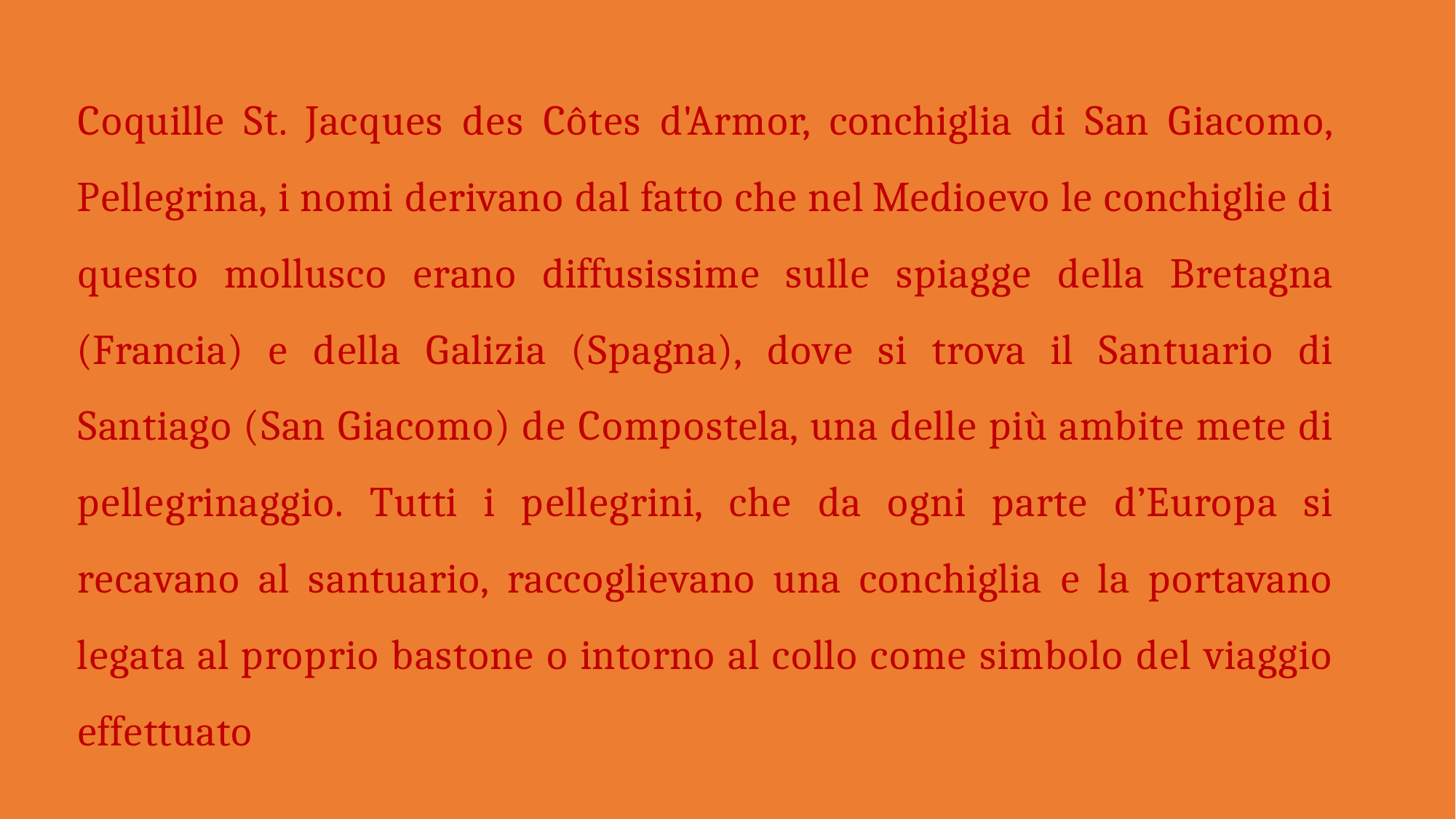

Coquille St. Jacques des Côtes d'Armor, conchiglia di San Giacomo, Pellegrina, i nomi derivano dal fatto che nel Medioevo le conchiglie di questo mollusco erano diffusissime sulle spiagge della Bretagna (Francia) e della Galizia (Spagna), dove si trova il Santuario di Santiago (San Giacomo) de Compostela, una delle più ambite mete di pellegrinaggio. Tutti i pellegrini, che da ogni parte d’Europa si recavano al santuario, raccoglievano una conchiglia e la portavano legata al proprio bastone o intorno al collo come simbolo del viaggio effettuato